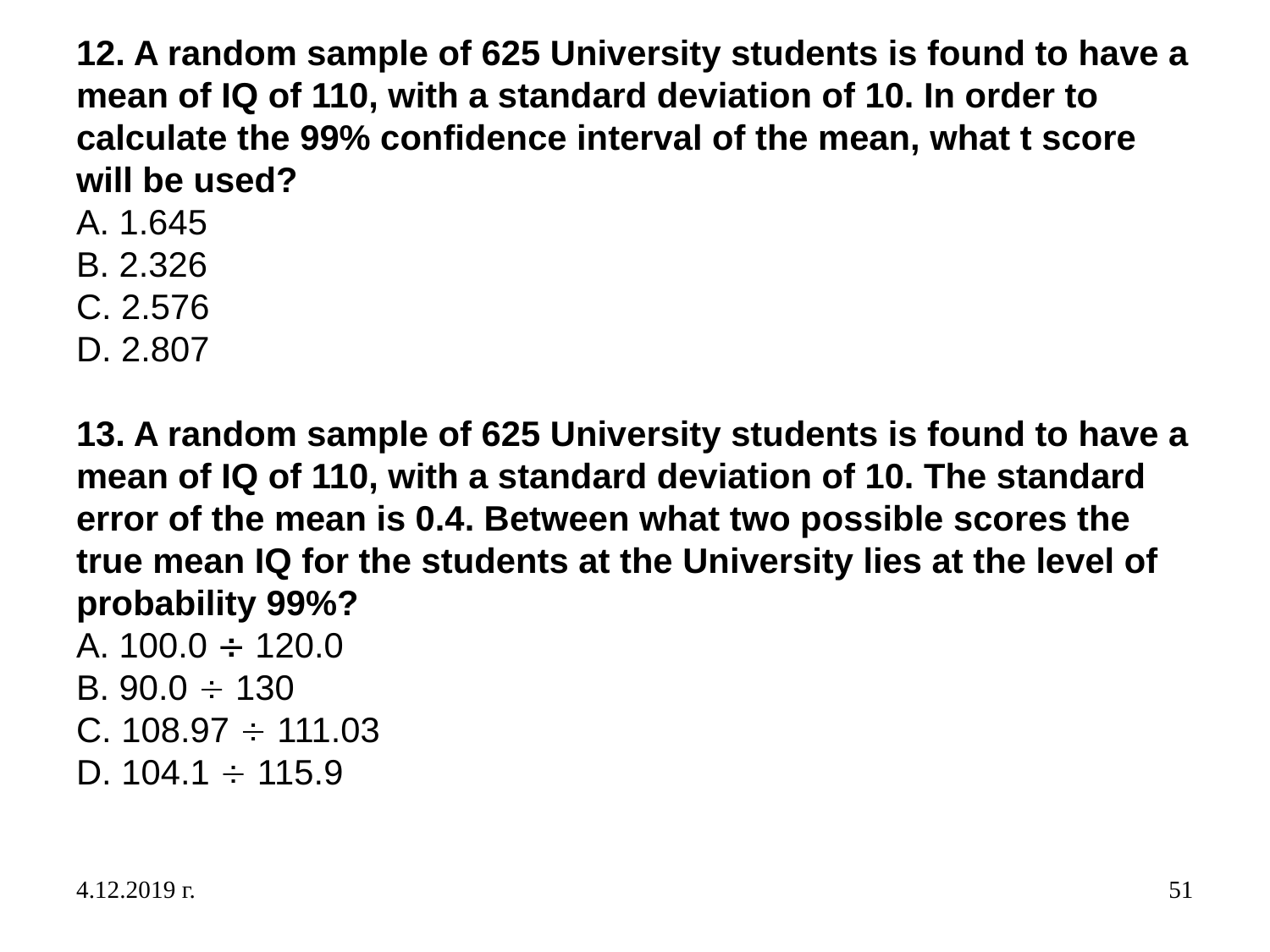

# 12. A random sample of 625 University students is found to have a mean of IQ of 110, with a standard deviation of 10. In order to calculate the 99% confidence interval of the mean, what t score will be used? A. 1.645 B. 2.326 C. 2.576 D. 2.807   13. A random sample of 625 University students is found to have a mean of IQ of 110, with a standard deviation of 10. The standard error of the mean is 0.4. Between what two possible scores the true mean IQ for the students at the University lies at the level of probability 99%? A. 100.0 ÷ 120.0 B. 90.0 ÷ 130 C. 108.97 ÷ 111.03 D. 104.1 ÷ 115.9
4.12.2019 г.
51